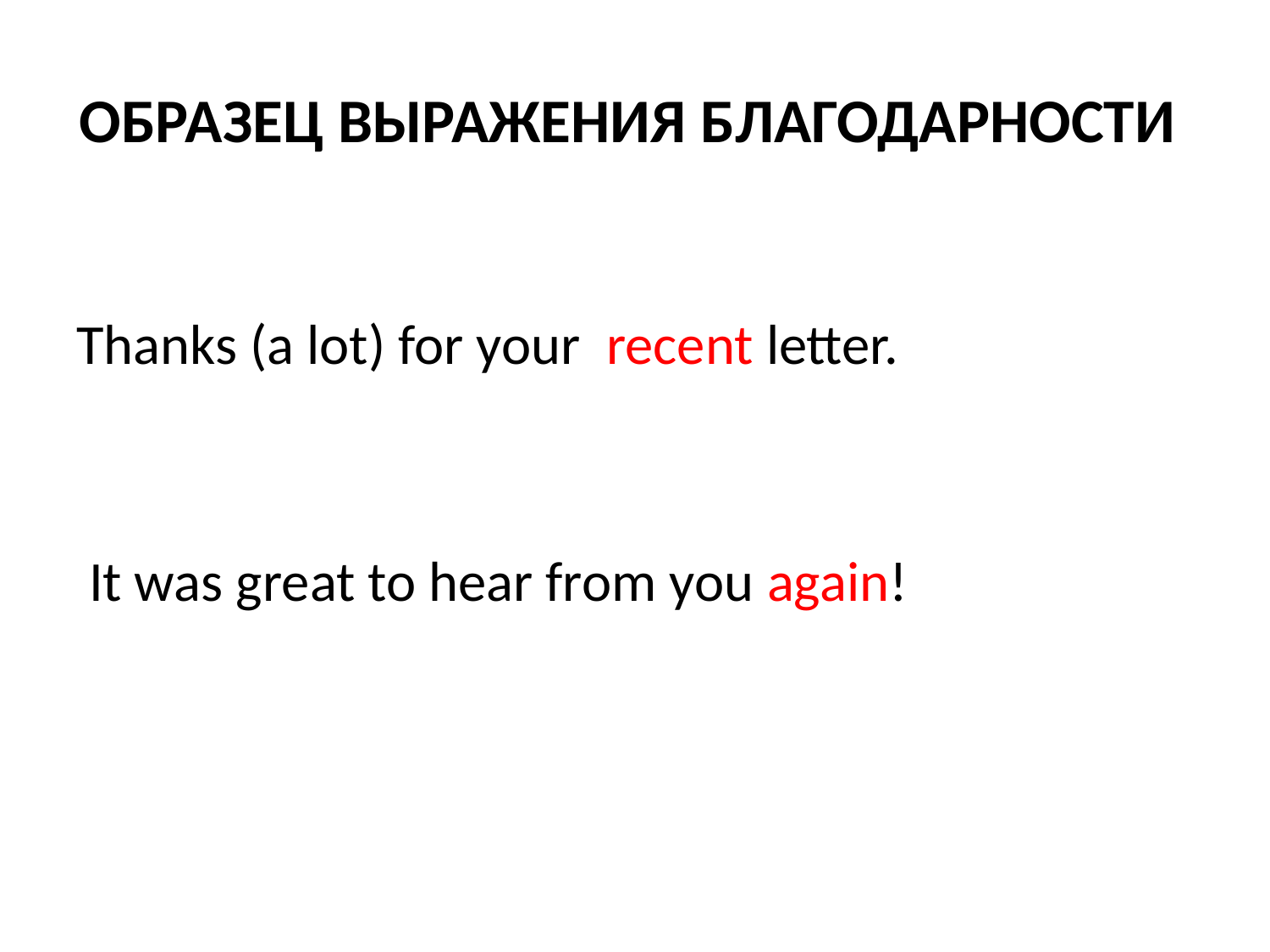

# ОБРАЗЕЦ ВЫРАЖЕНИЯ БЛАГОДАРНОСТИ

Thanks (a lot) for your  recent letter.

 It was great to hear from you again!